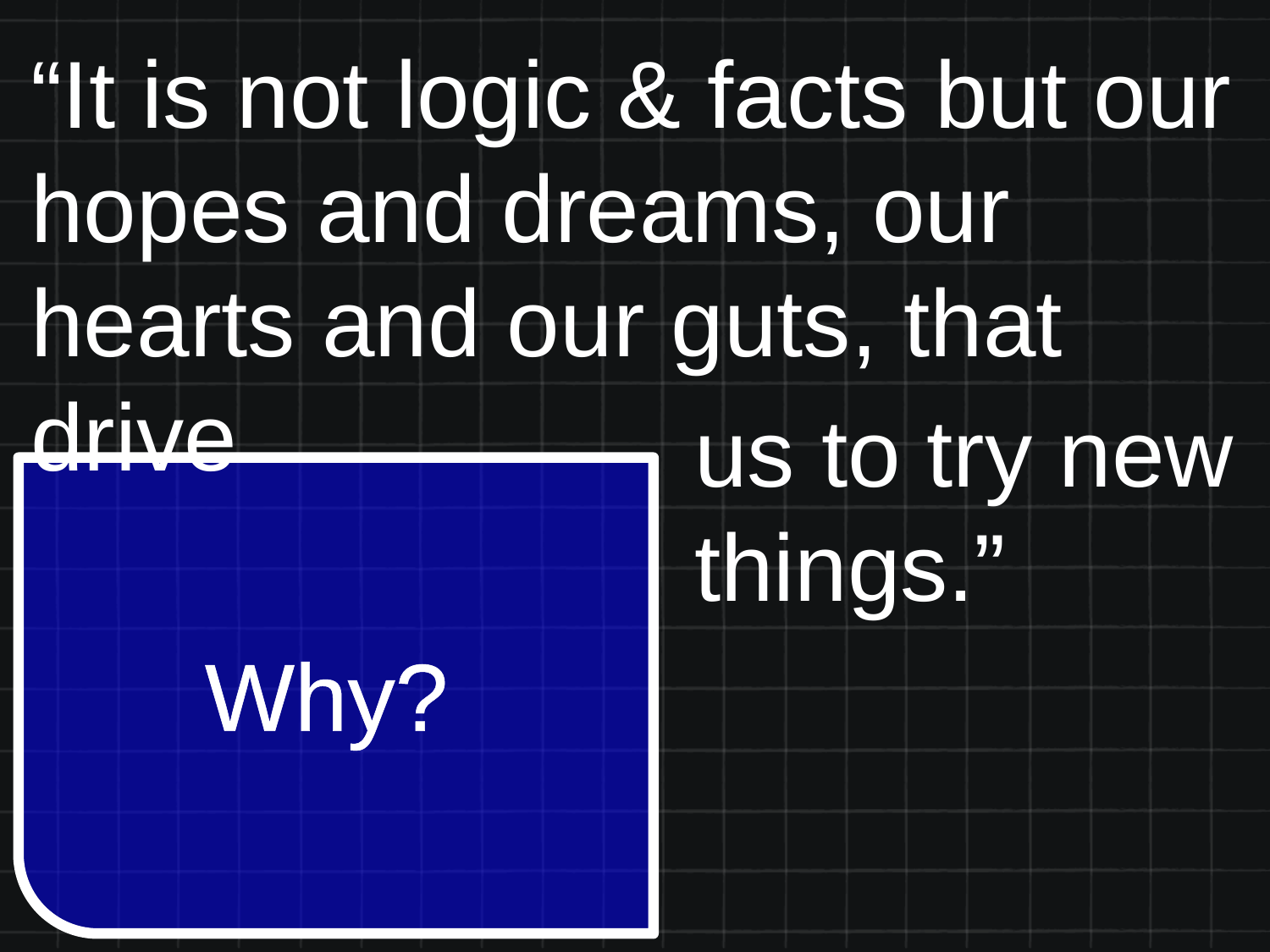

“It is not logic & facts but our hopes and dreams, our
hearts and our guts, that drive
us to try new things.”

Why?